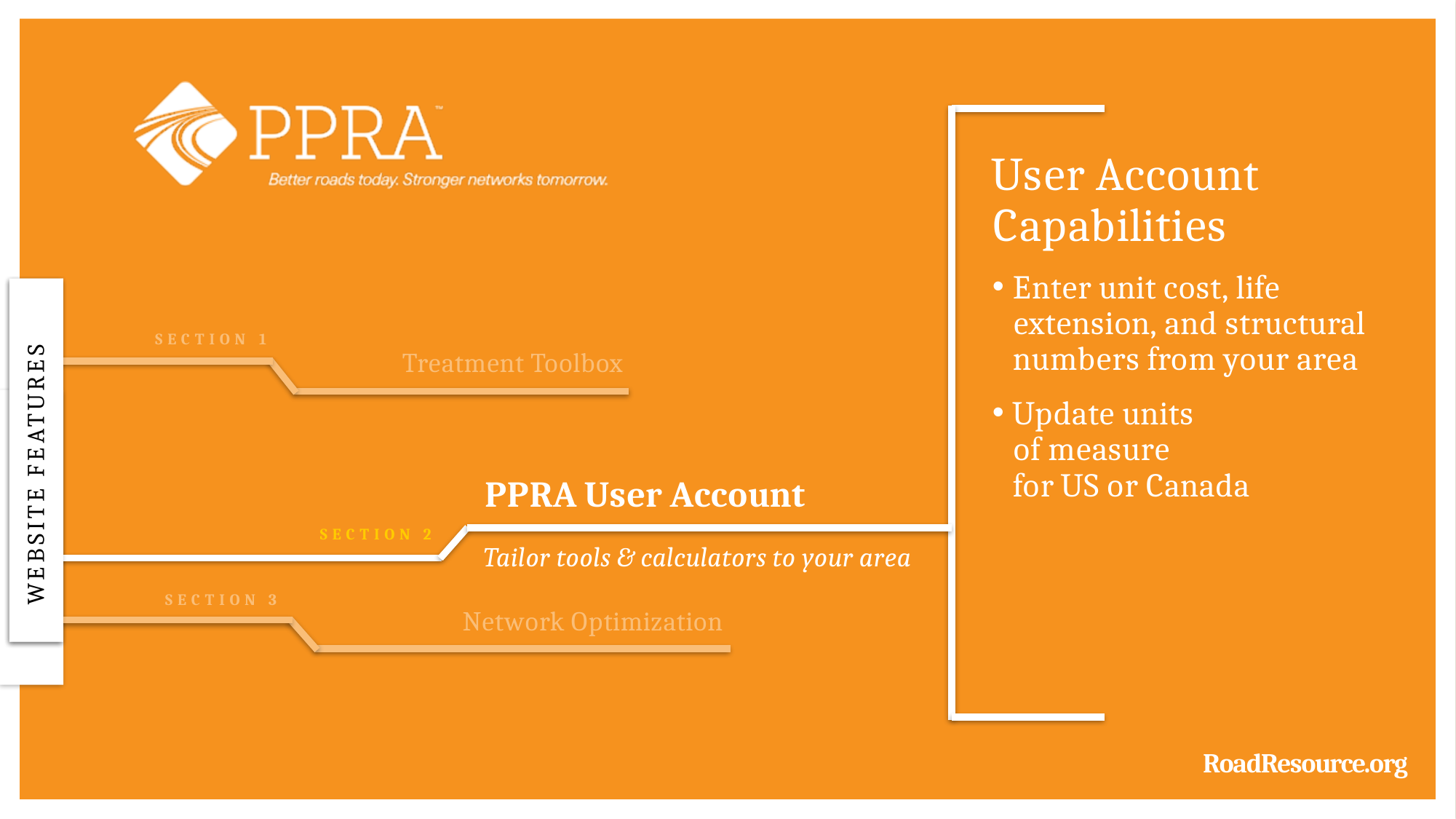

User Account Capabilities
Enter unit cost, life extension, and structural numbers from your area
Update units
of measure
for US or Canada

SECTION 1
Treatment Toolbox
WEBSITE FEATURES
PPRA User Account
SECTION 2
Tailor tools & calculators to your area
SECTION 3
Network Optimization
RoadResource.org